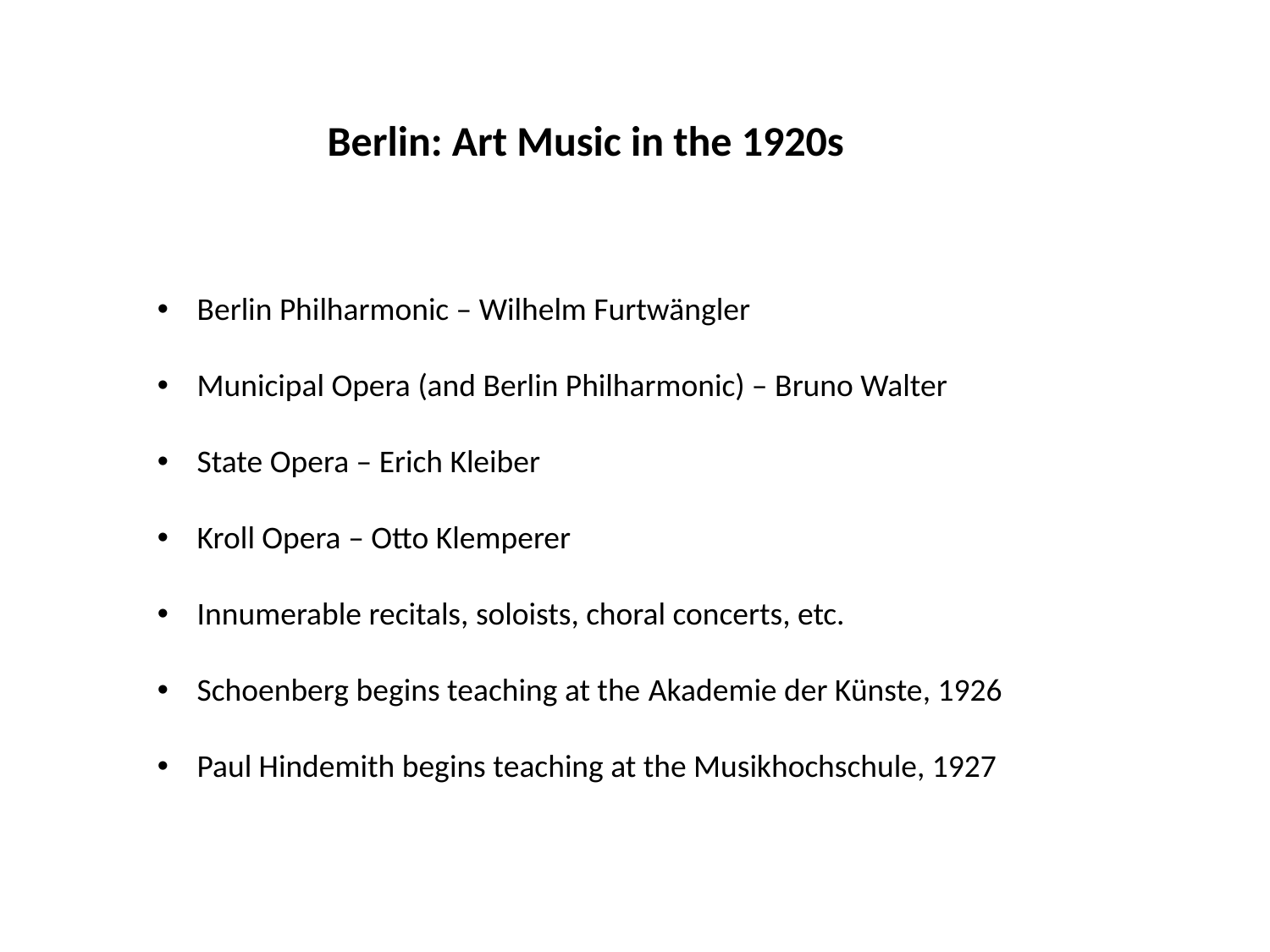

Berlin: Art Music in the 1920s
Berlin Philharmonic – Wilhelm Furtwängler

Municipal Opera (and Berlin Philharmonic) – Bruno Walter

State Opera – Erich Kleiber

Kroll Opera – Otto Klemperer

Innumerable recitals, soloists, choral concerts, etc.

Schoenberg begins teaching at the Akademie der Künste, 1926

Paul Hindemith begins teaching at the Musikhochschule, 1927